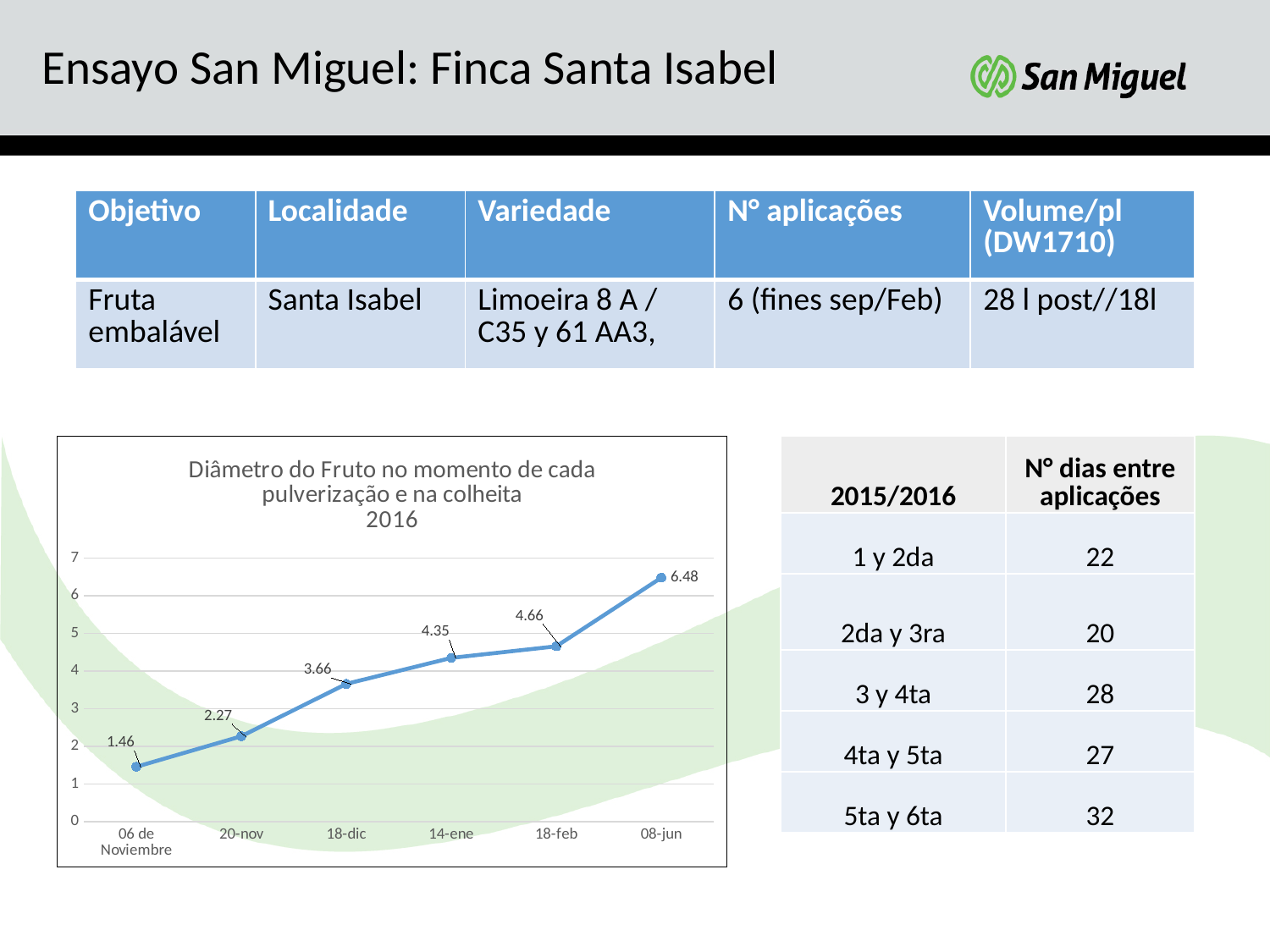

Ensayo San Miguel: Finca Santa Isabel
| Objetivo | Localidade | Variedade | N° aplicações | Volume/pl (DW1710) |
| --- | --- | --- | --- | --- |
| Fruta embalável | Santa Isabel | Limoeira 8 A / C35 y 61 AA3, | 6 (fines sep/Feb) | 28 l post//18l |

### Chart: Diâmetro do Fruto no momento de cada pulverização e na colheita
2016

| Category | Diametro |
|---|---|
| 06 de Noviembre | 1.46 |
| 20-nov | 2.27 |
| 18-dic | 3.66 |
| 14-ene | 4.35 |
| 18-feb | 4.66 |
| 08-jun | 6.48 |
| 2015/2016 | N° dias entre aplicações |
| --- | --- |
| 1 y 2da | 22 |
| 2da y 3ra | 20 |
| 3 y 4ta | 28 |
| 4ta y 5ta | 27 |
| 5ta y 6ta | 32 |